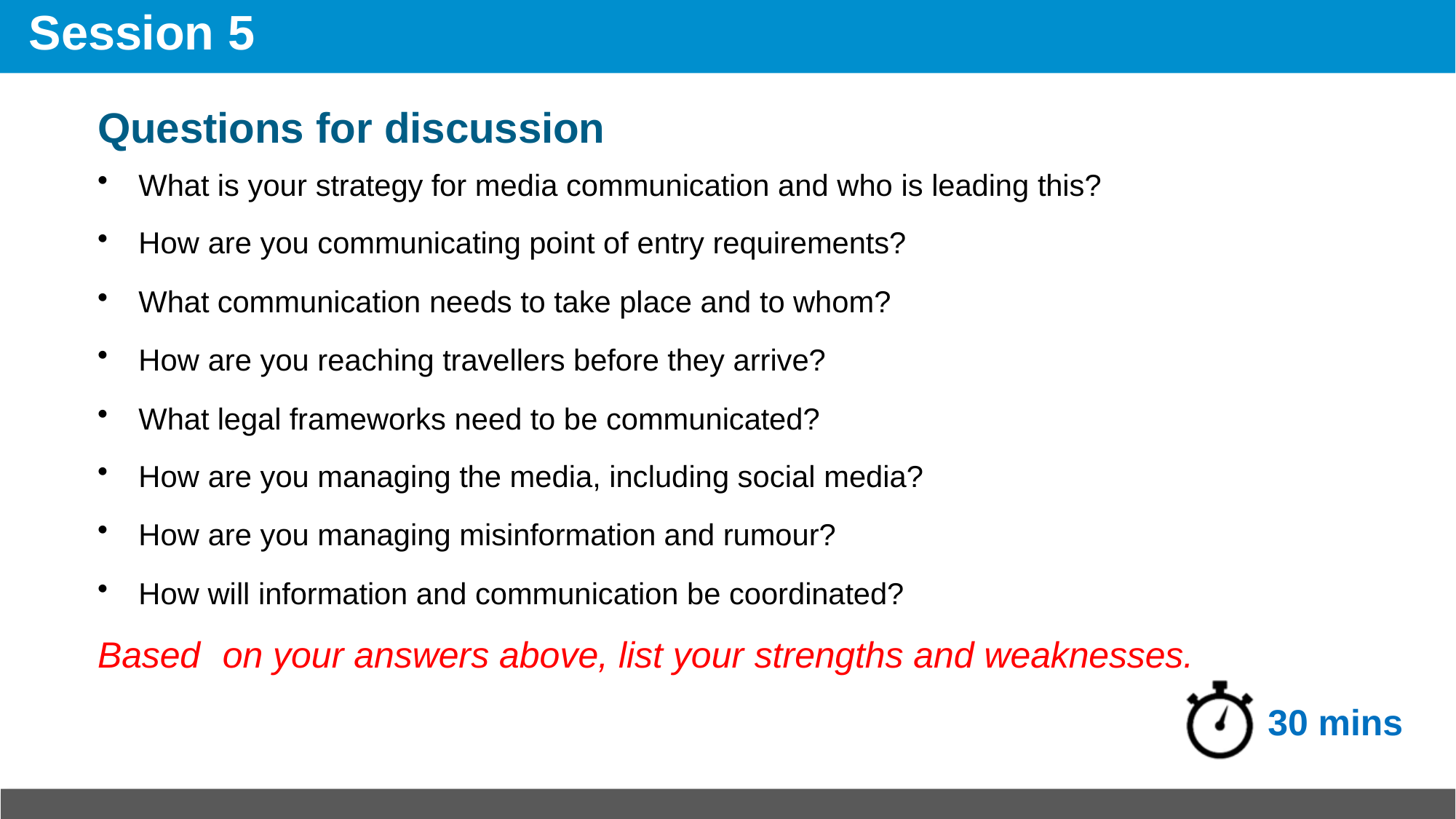

# Session 5
Questions for discussion
What is your strategy for media communication and who is leading this?
How are you communicating point of entry requirements?
What communication needs to take place and to whom?
How are you reaching travellers before they arrive?
What legal frameworks need to be communicated?
How are you managing the media, including social media?
How are you managing misinformation and rumour?
How will information and communication be coordinated?
Based	on your answers above, list your strengths and weaknesses.
30 mins